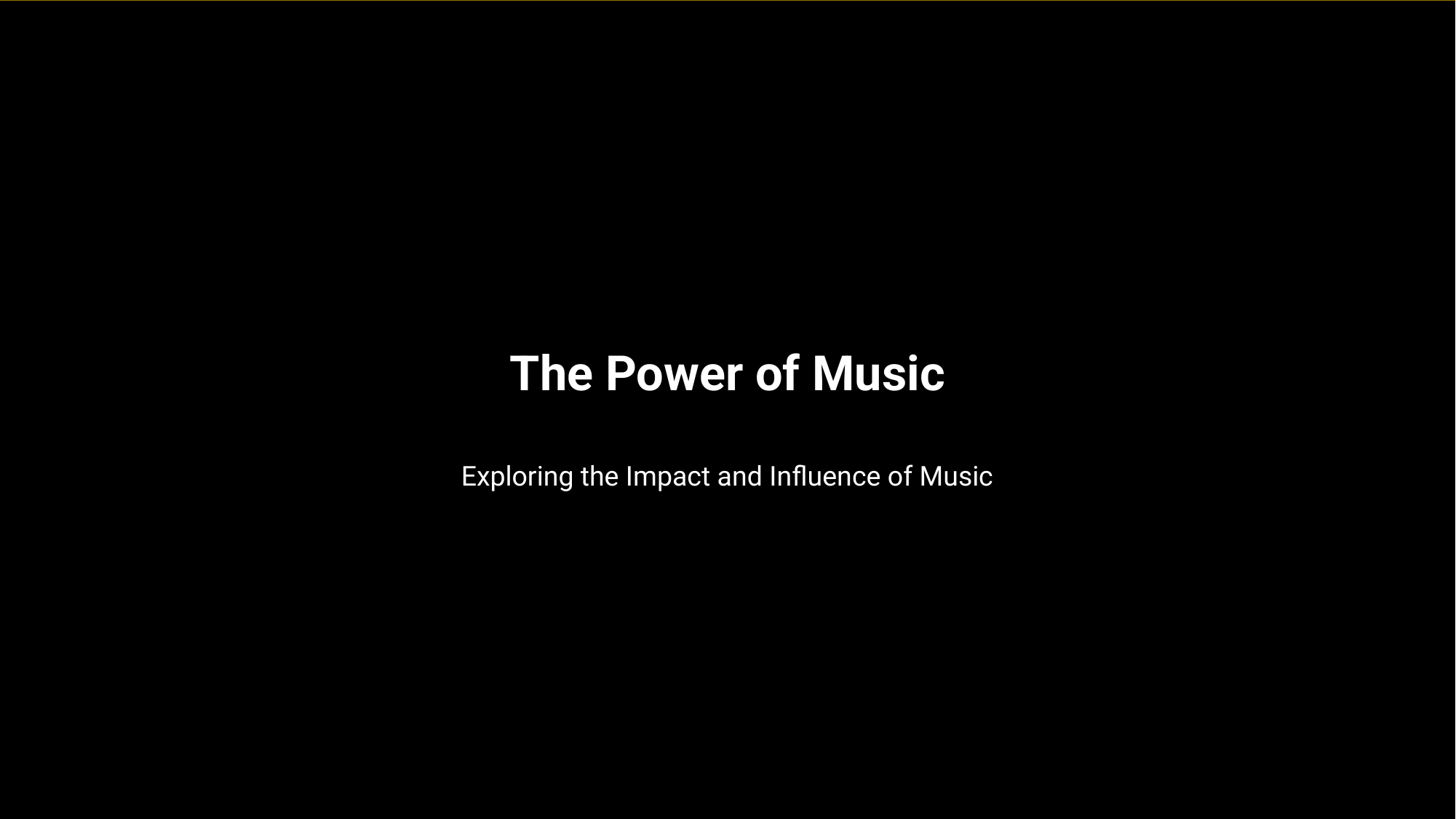

The Power of Music
Exploring the Impact and Influence of Music